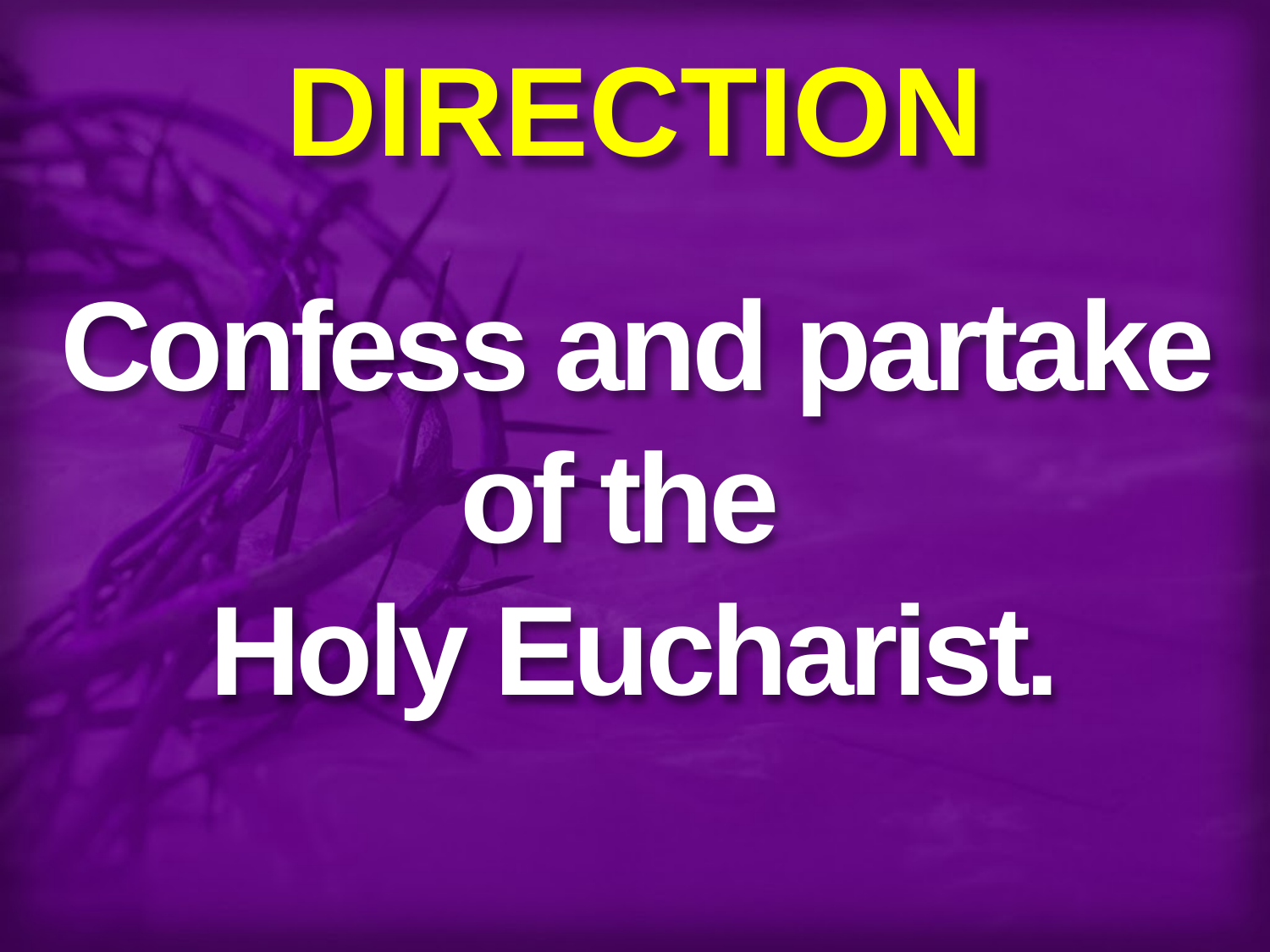

# DIRECTION
Confess and partake of the
Holy Eucharist.